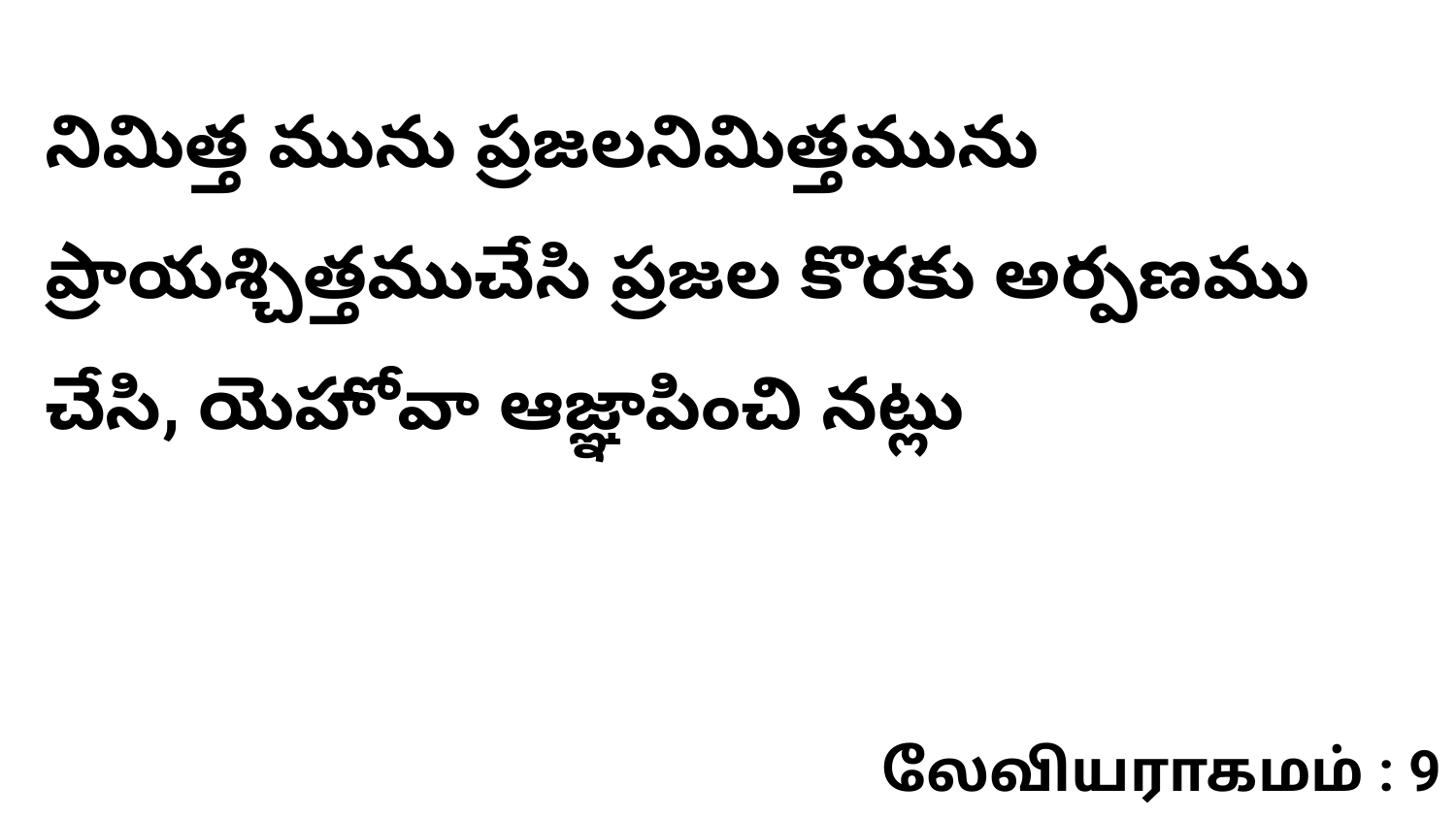

నిమిత్త మును ప్రజలనిమిత్తమును ప్రాయశ్చిత్తముచేసి ప్రజల కొరకు అర్పణము చేసి, యెహోవా ఆజ్ఞాపించి నట్లు
லேவியராகமம் : 9